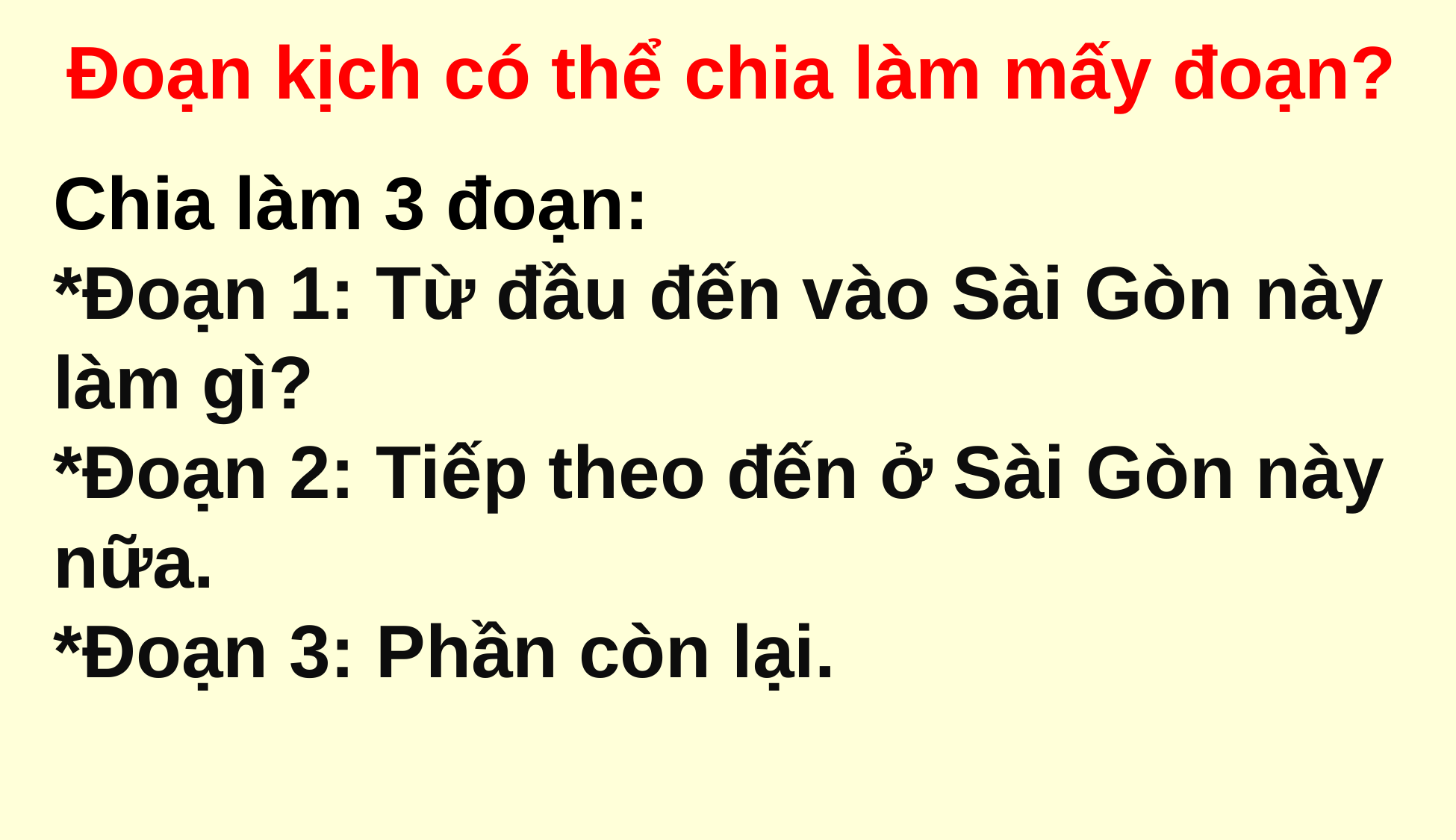

Đoạn kịch có thể chia làm mấy đoạn?
Chia làm 3 đoạn:
*Đoạn 1: Từ đầu đến vào Sài Gòn này làm gì?
*Đoạn 2: Tiếp theo đến ở Sài Gòn này nữa.
*Đoạn 3: Phần còn lại.